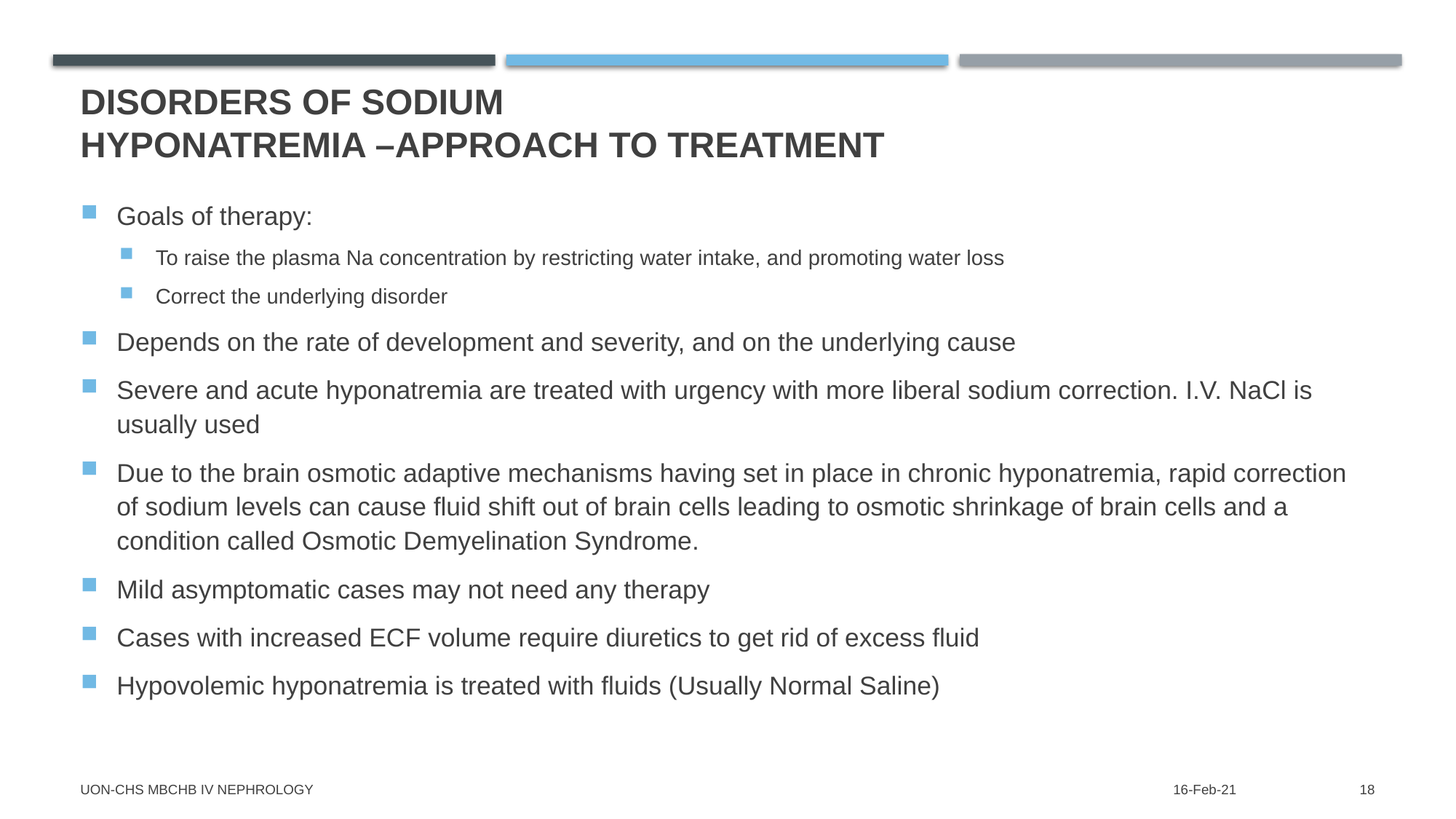

# Disorders of sodium Hyponatremia –approach to treatment
Goals of therapy:
To raise the plasma Na concentration by restricting water intake, and promoting water loss
Correct the underlying disorder
Depends on the rate of development and severity, and on the underlying cause
Severe and acute hyponatremia are treated with urgency with more liberal sodium correction. I.V. NaCl is usually used
Due to the brain osmotic adaptive mechanisms having set in place in chronic hyponatremia, rapid correction of sodium levels can cause fluid shift out of brain cells leading to osmotic shrinkage of brain cells and a condition called Osmotic Demyelination Syndrome.
Mild asymptomatic cases may not need any therapy
Cases with increased ECF volume require diuretics to get rid of excess fluid
Hypovolemic hyponatremia is treated with fluids (Usually Normal Saline)
UON-CHS MBChB IV Nephrology
16-Feb-21
18